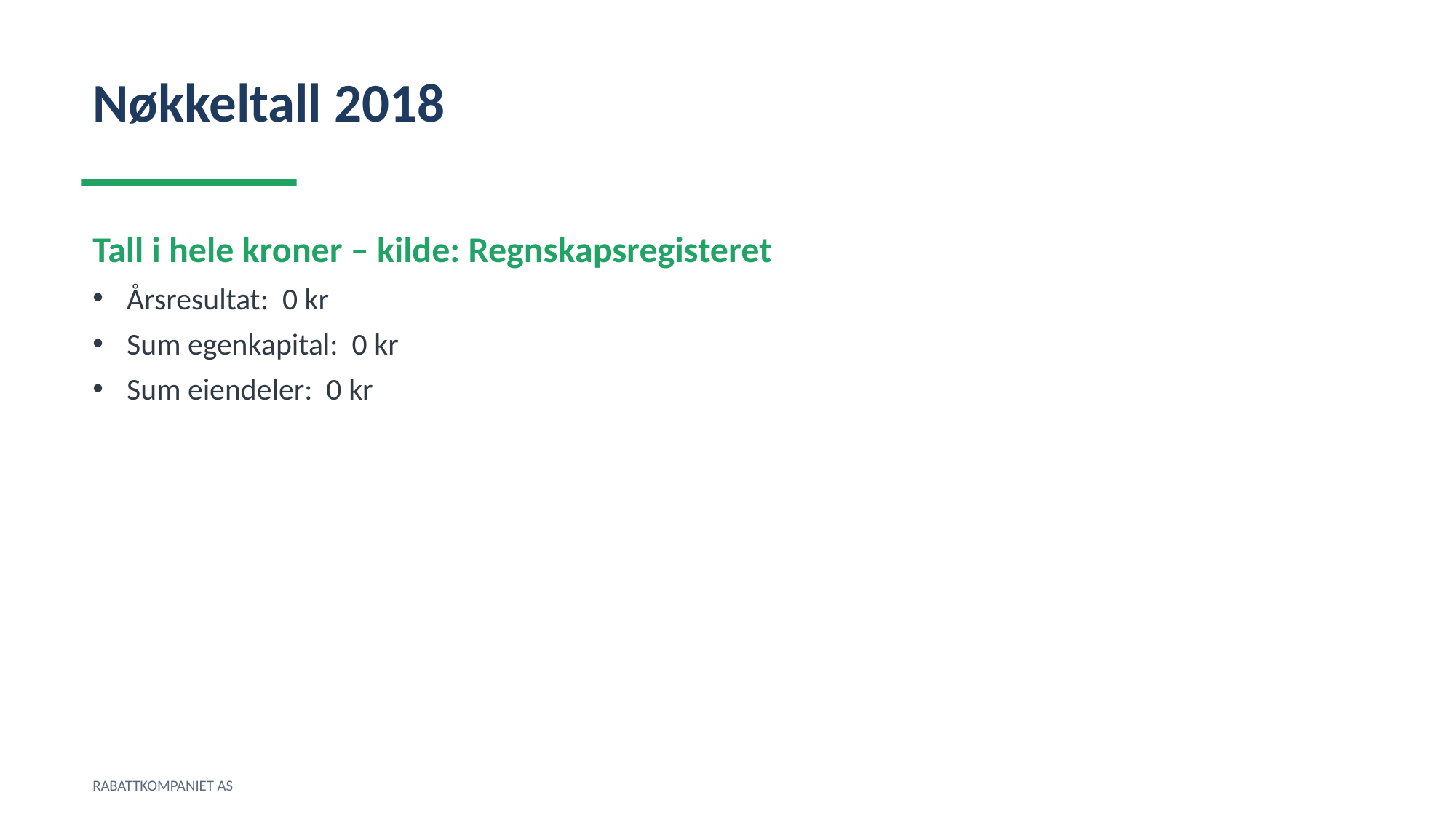

Nøkkeltall 2018

Tall i hele kroner – kilde: Regnskapsregisteret
Årsresultat:  0 kr
Sum egenkapital:  0 kr
Sum eiendeler:  0 kr
RABATTKOMPANIET AS